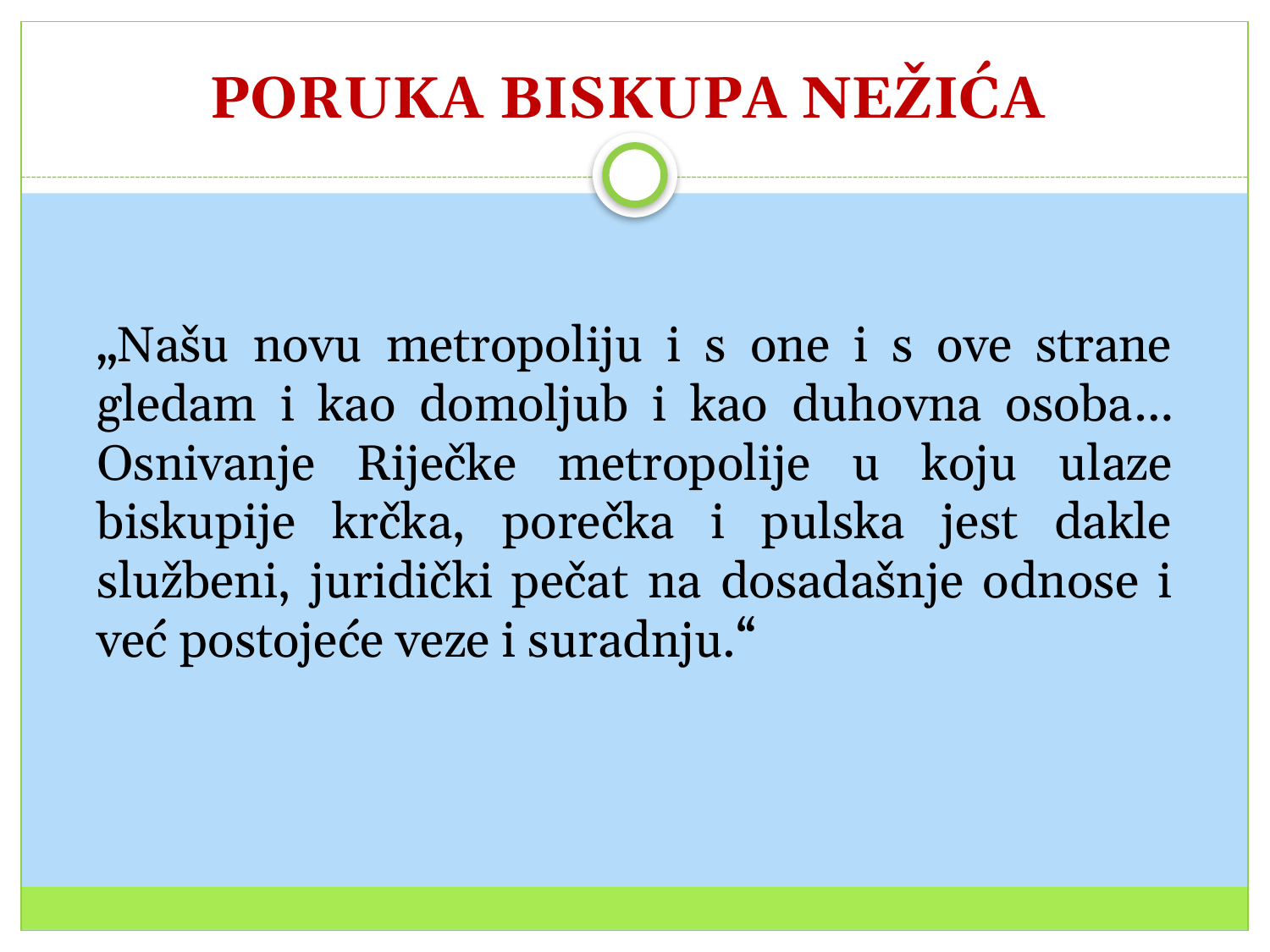

# PORUKA BISKUPA NEŽIĆA
„Našu novu metropoliju i s one i s ove strane gledam i kao domoljub i kao duhovna osoba… Osnivanje Riječke metropolije u koju ulaze biskupije krčka, porečka i pulska jest dakle službeni, juridički pečat na dosadašnje odnose i već postojeće veze i suradnju.“